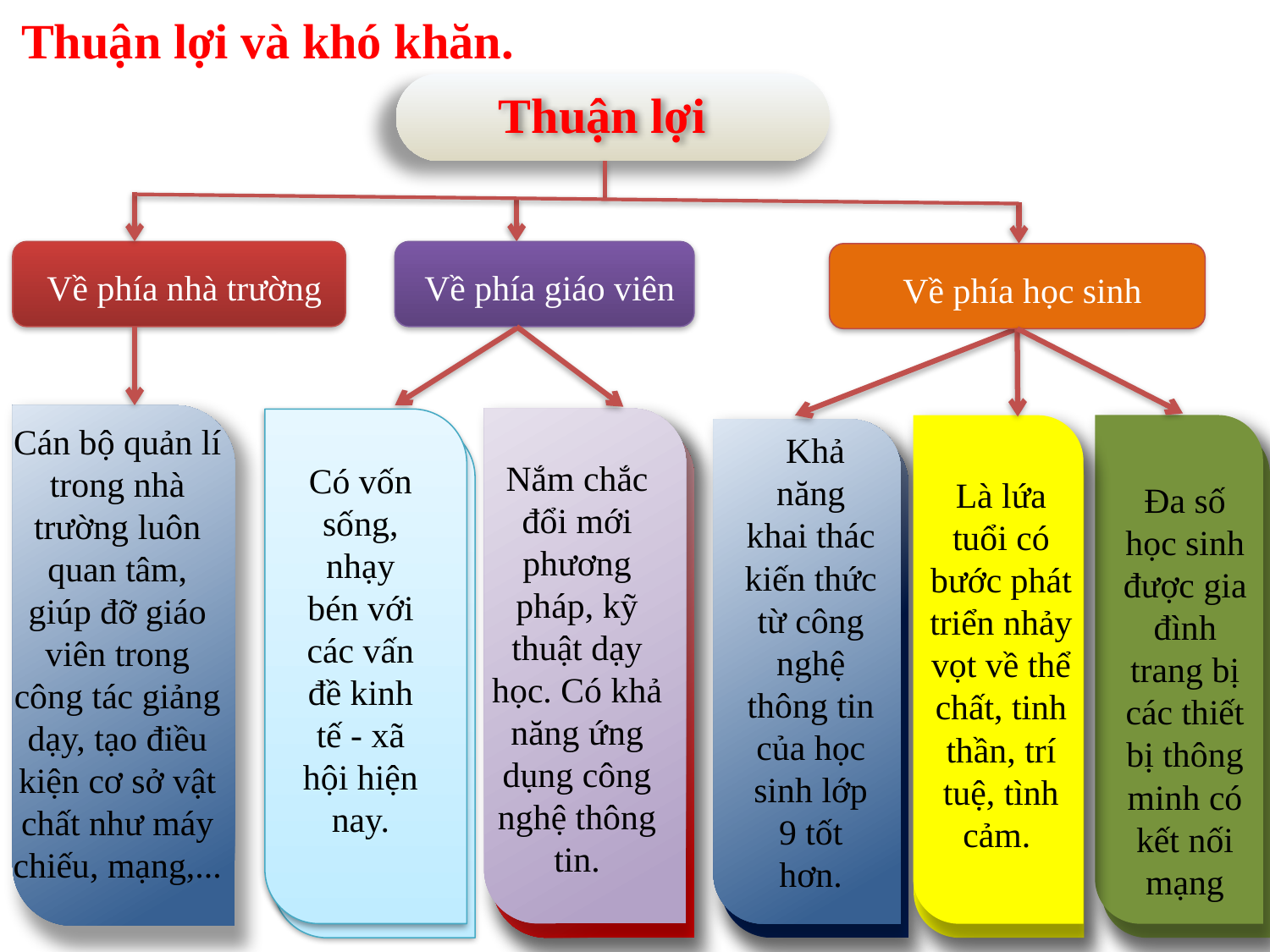

Thuận lợi và khó khăn.

Thuận lợi
 Về phía nhà trường
 Về phía giáo viên
 Về phía học sinh

Cán bộ quản lí trong nhà trường luôn quan tâm, giúp đỡ giáo viên trong công tác giảng dạy, tạo điều kiện cơ sở vật chất như máy chiếu, mạng,...

 Khả năng khai thác kiến thức từ công nghệ thông tin của học sinh lớp 9 tốt hơn.

Nắm chắc đổi mới phương pháp, kỹ thuật dạy học. Có khả năng ứng dụng công nghệ thông tin.
Có vốn sống, nhạy bén với các vấn đề kinh tế - xã hội hiện nay.
Là lứa tuổi có bước phát triển nhảy vọt về thể chất, tinh thần, trí tuệ, tình cảm.
Đa số học sinh được gia đình trang bị các thiết bị thông minh có kết nối mạng